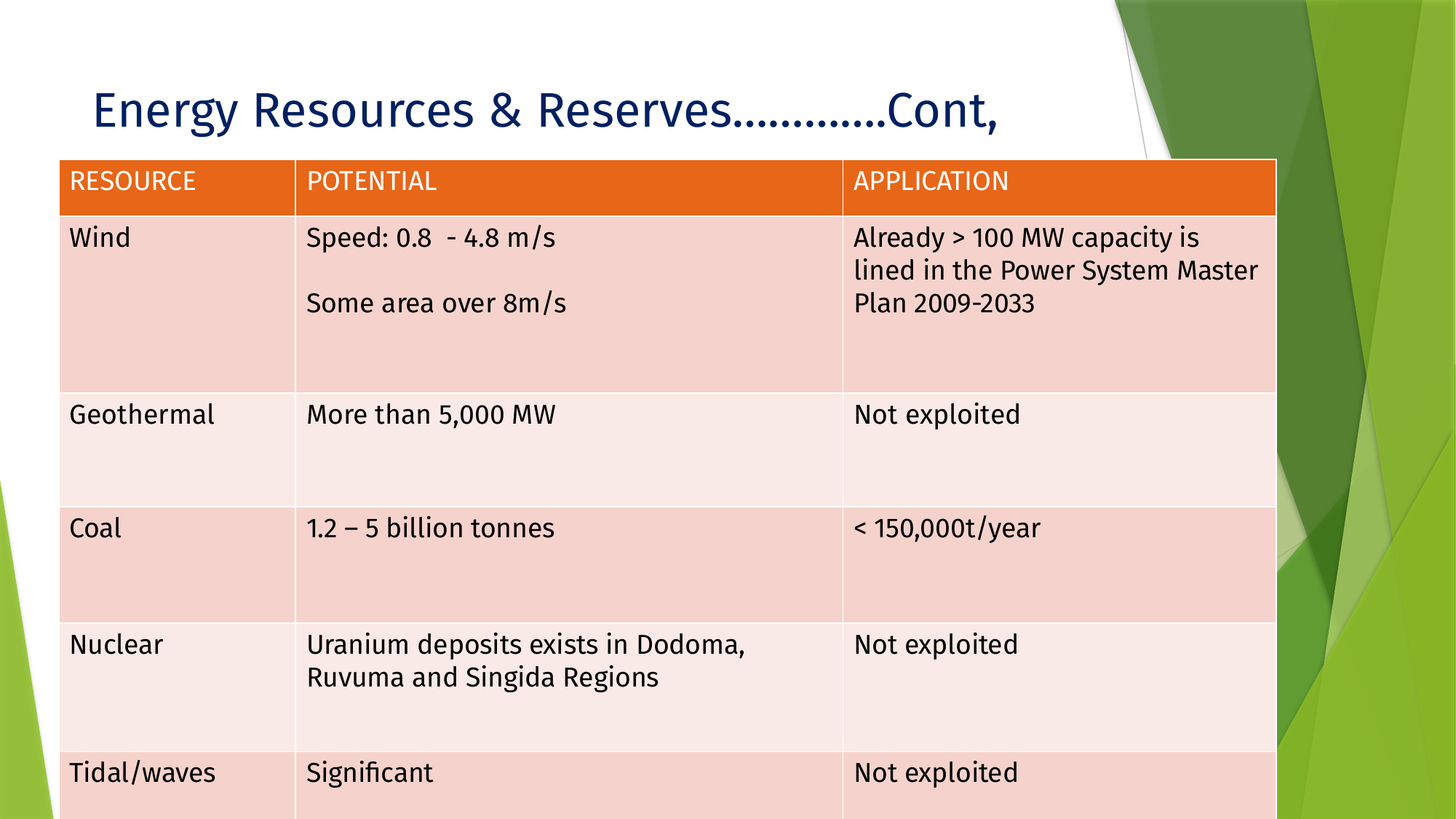

# Energy Resources & Reserves………….Cont,
| RESOURCE | POTENTIAL | APPLICATION |
| --- | --- | --- |
| Wind | Speed: 0.8 - 4.8 m/s   Some area over 8m/s | Already > 100 MW capacity is lined in the Power System Master Plan 2009-2033 |
| Geothermal | More than 5,000 MW | Not exploited |
| Coal | 1.2 – 5 billion tonnes | < 150,000t/year |
| Nuclear | Uranium deposits exists in Dodoma, Ruvuma and Singida Regions | Not exploited |
| Tidal/waves | Significant | Not exploited |